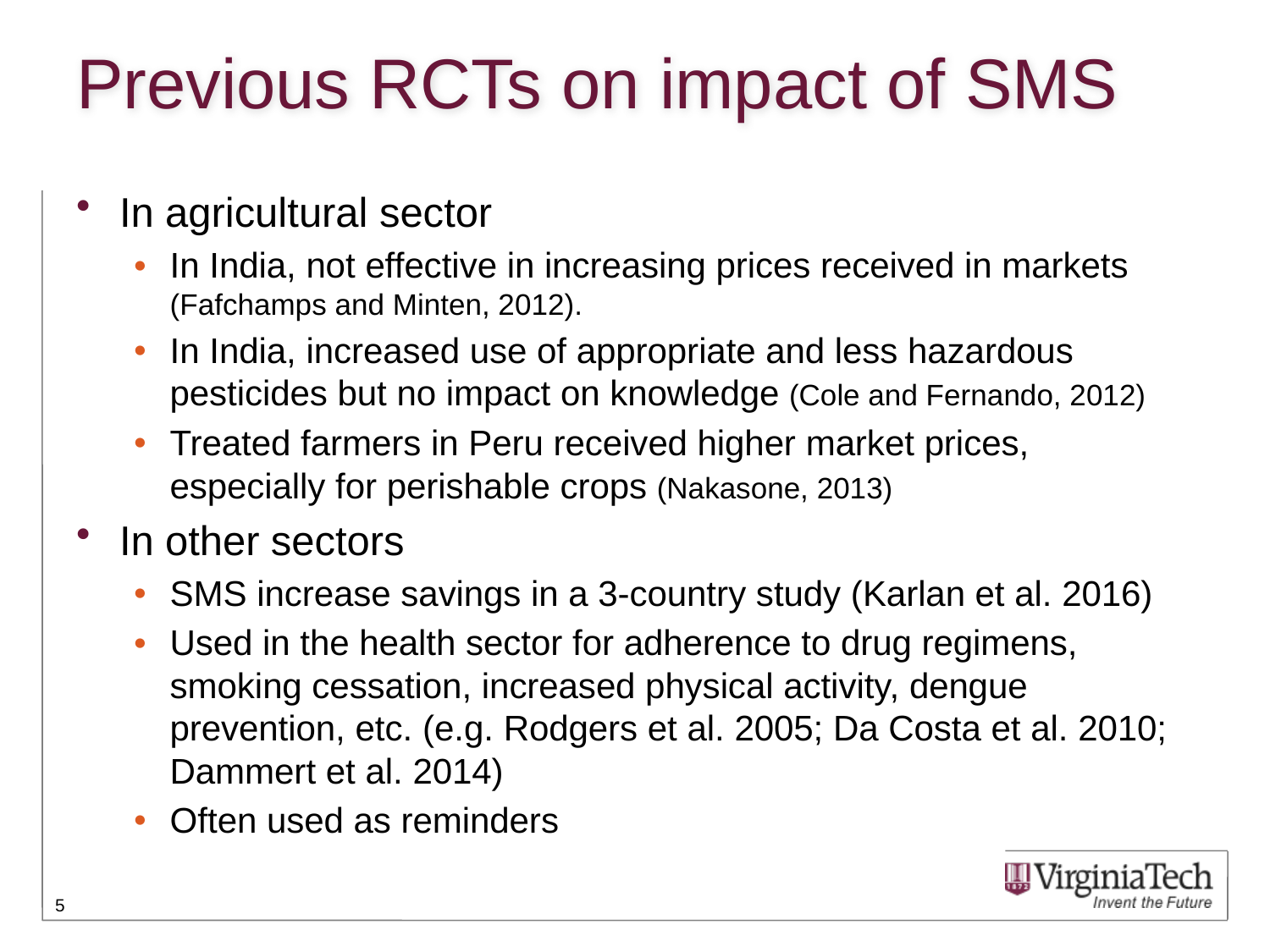

# Previous RCTs on impact of SMS
In agricultural sector
In India, not effective in increasing prices received in markets (Fafchamps and Minten, 2012).
In India, increased use of appropriate and less hazardous pesticides but no impact on knowledge (Cole and Fernando, 2012)
Treated farmers in Peru received higher market prices, especially for perishable crops (Nakasone, 2013)
In other sectors
SMS increase savings in a 3-country study (Karlan et al. 2016)
Used in the health sector for adherence to drug regimens, smoking cessation, increased physical activity, dengue prevention, etc. (e.g. Rodgers et al. 2005; Da Costa et al. 2010; Dammert et al. 2014)
Often used as reminders
5